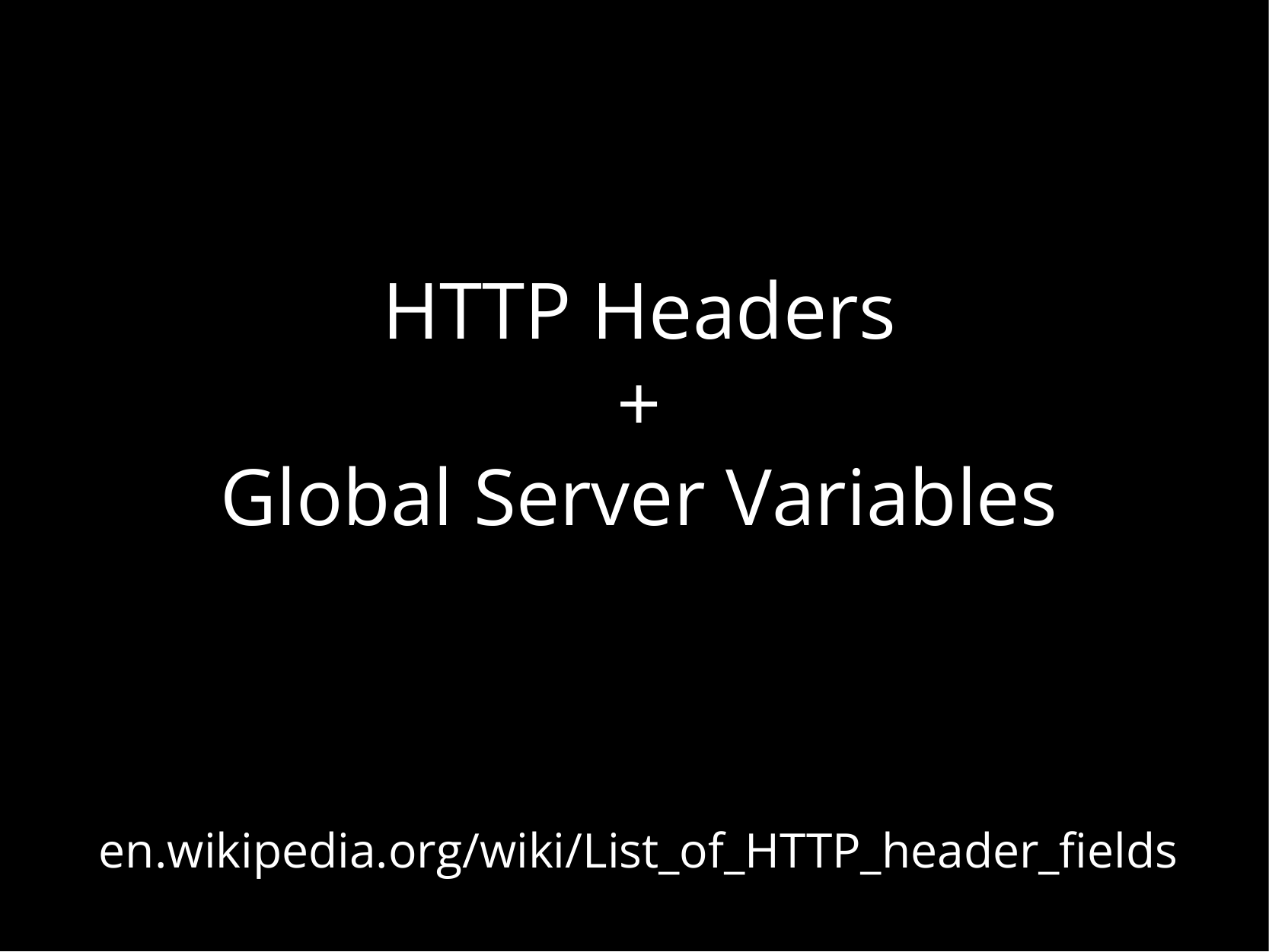

# HTTP Headers
+
Global Server Variables

en.wikipedia.org/wiki/List_of_HTTP_header_fields